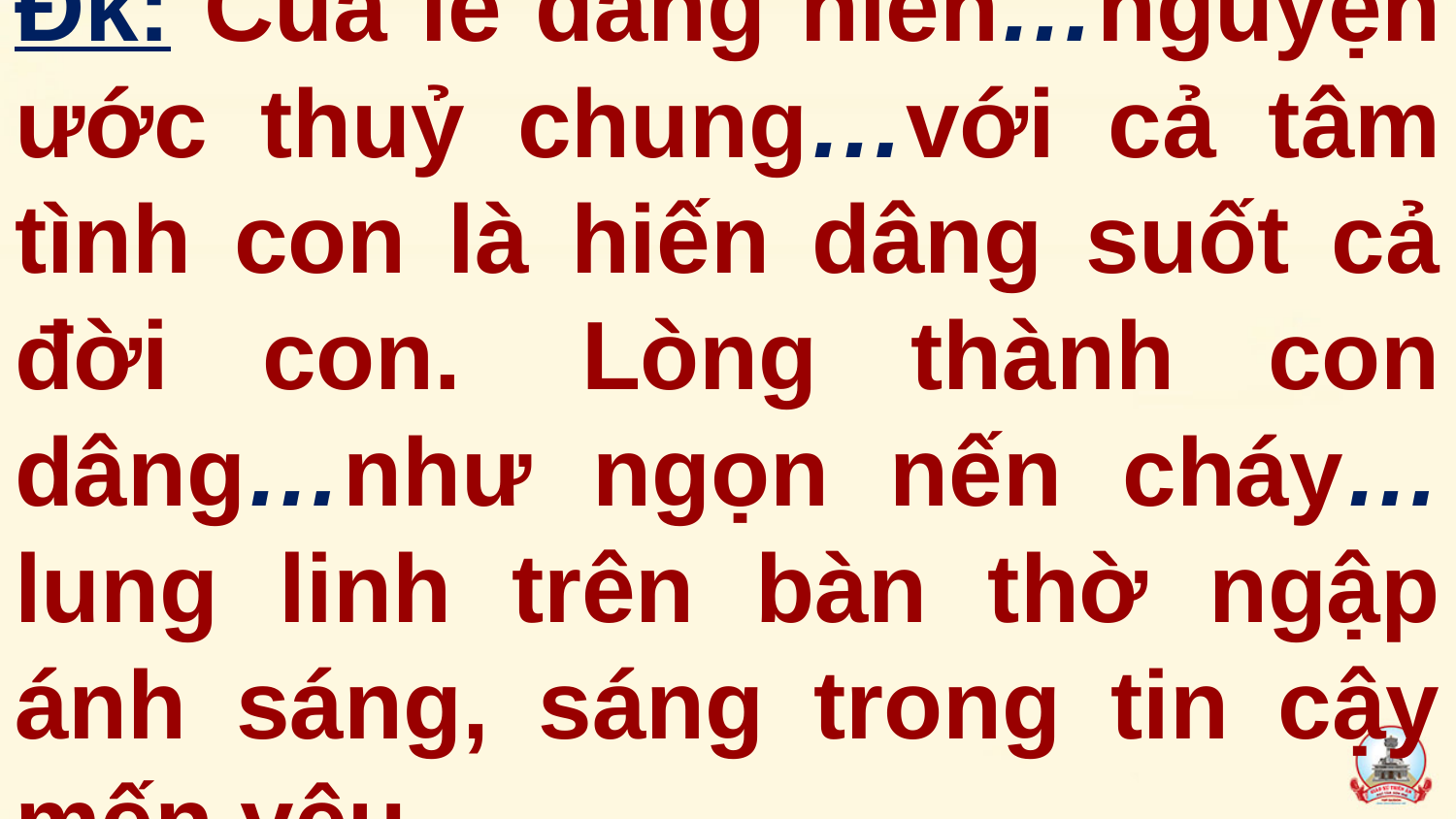

# Đk: Của lễ dâng hiến…nguyện ước thuỷ chung…với cả tâm tình con là hiến dâng suốt cả đời con.  Lòng thành con dâng…như ngọn nến cháy…lung linh trên bàn thờ ngập ánh sáng, sáng trong tin cậy mến yêu.